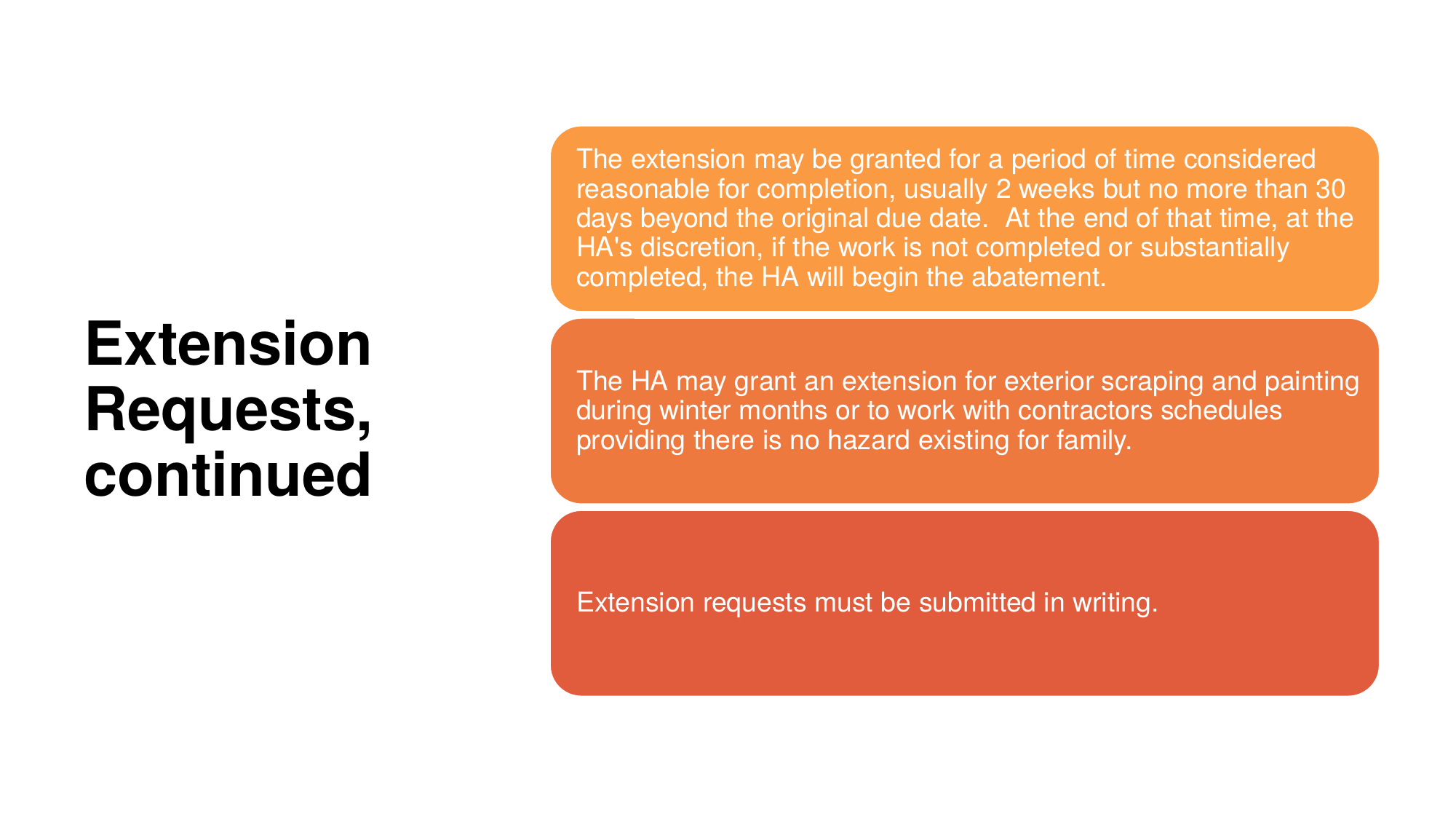

# Extension Requests, continued
The extension may be granted for a period of time considered reasonable for completion, usually 2 weeks but no more than 30 days beyond the original due date.  At the end of that time, at the HA's discretion, if the work is not completed or substantially completed, the HA will begin the abatement.
The HA may grant an extension for exterior scraping and painting during winter months or to work with contractors schedules providing there is no hazard existing for family.
Extension requests must be submitted in writing.